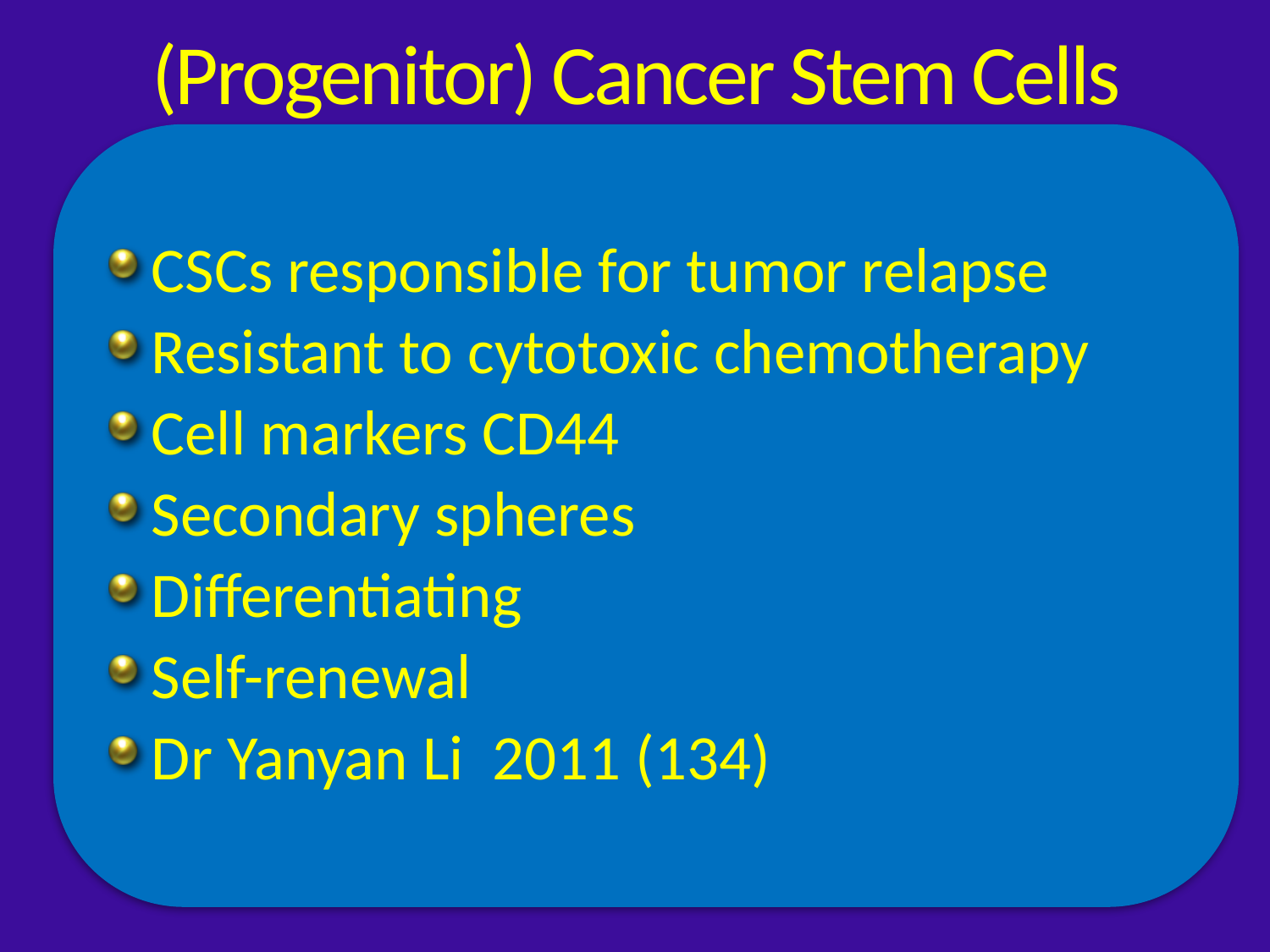

# (Progenitor) Cancer Stem Cells (CSCs)
CSCs responsible for tumor relapse
Resistant to cytotoxic chemotherapy
Cell markers CD44
Secondary spheres
Differentiating
Self-renewal
Dr Yanyan Li  2011 (134)